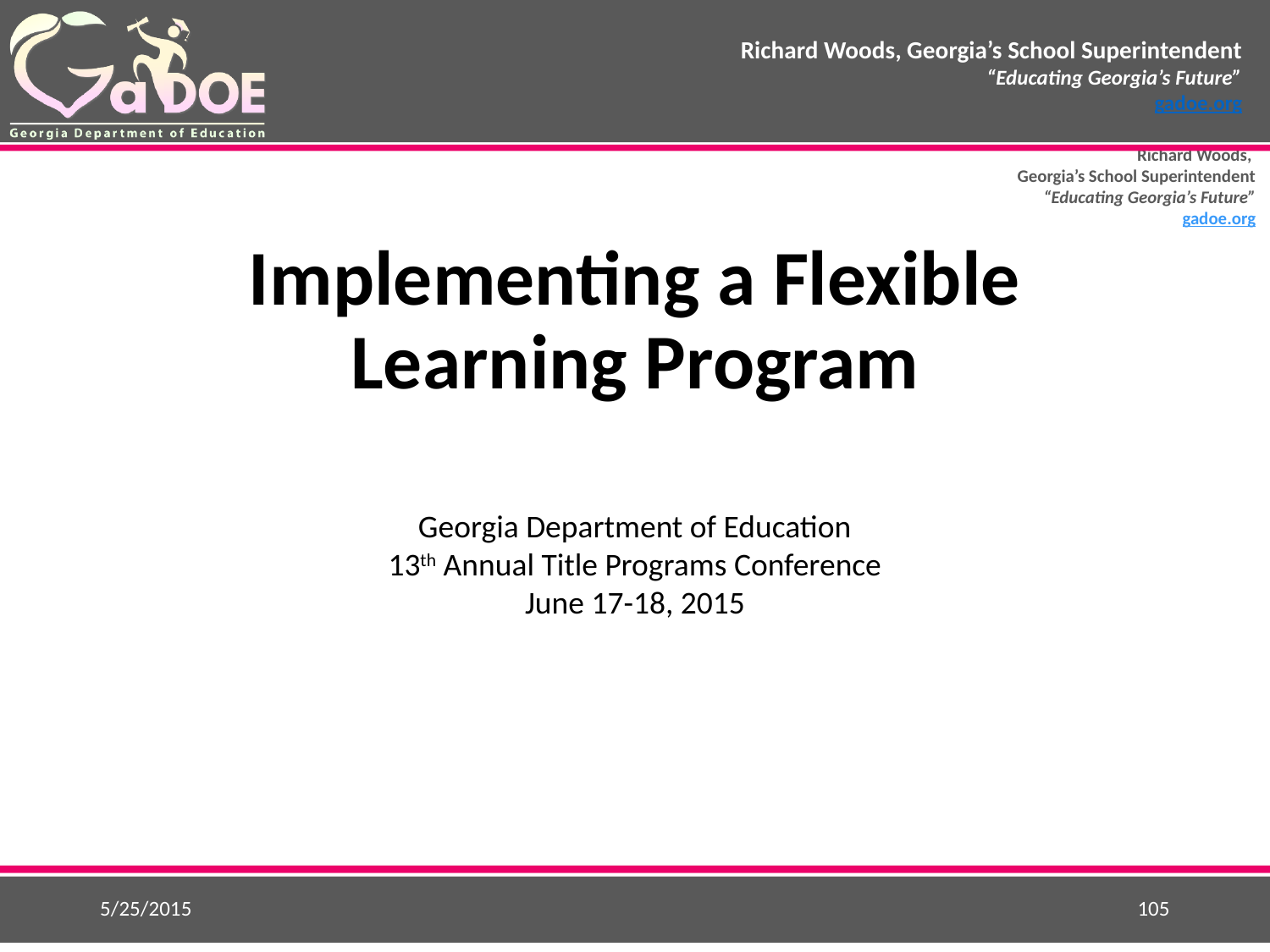

Implementing a Flexible Learning Program
Georgia Department of Education
13th Annual Title Programs Conference
June 17-18, 2015
5/25/2015
105